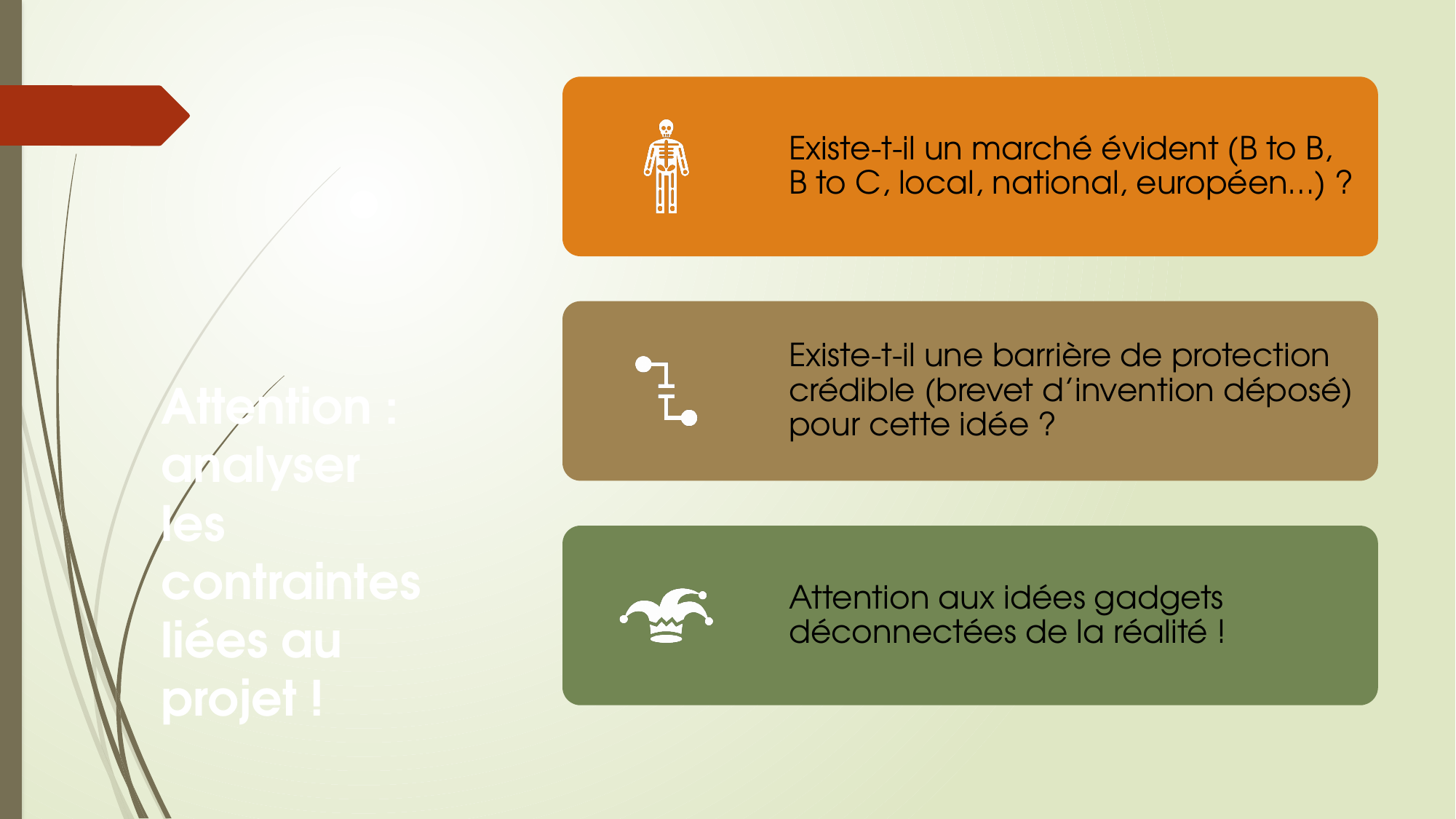

Existe-t-il un marché évident (B to B, B to C, local, national, européen…) ?
Existe-t-il une barrière de protection crédible (brevet d’invention déposé) pour cette idée ?
Attention aux idées gadgets déconnectées de la réalité !
# Attention : analyser les contraintes liées au projet !